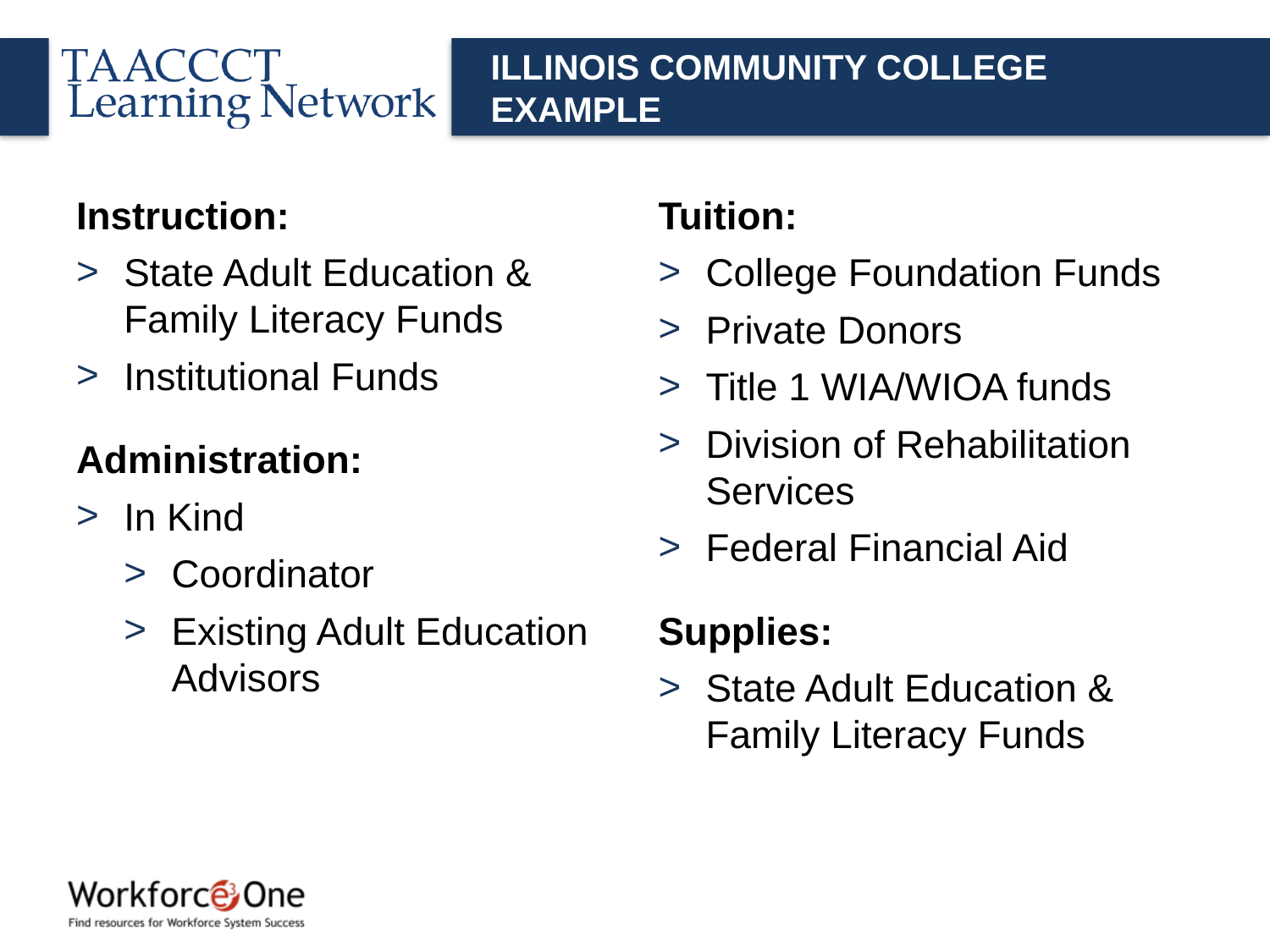

# ILLINOIS COMMUNITY COLLEGE EXAMPLE
Instruction:
State Adult Education & Family Literacy Funds
Institutional Funds
Administration:
In Kind
Coordinator
Existing Adult Education Advisors
Tuition:
College Foundation Funds
Private Donors
Title 1 WIA/WIOA funds
Division of Rehabilitation Services
Federal Financial Aid
Supplies:
State Adult Education & Family Literacy Funds